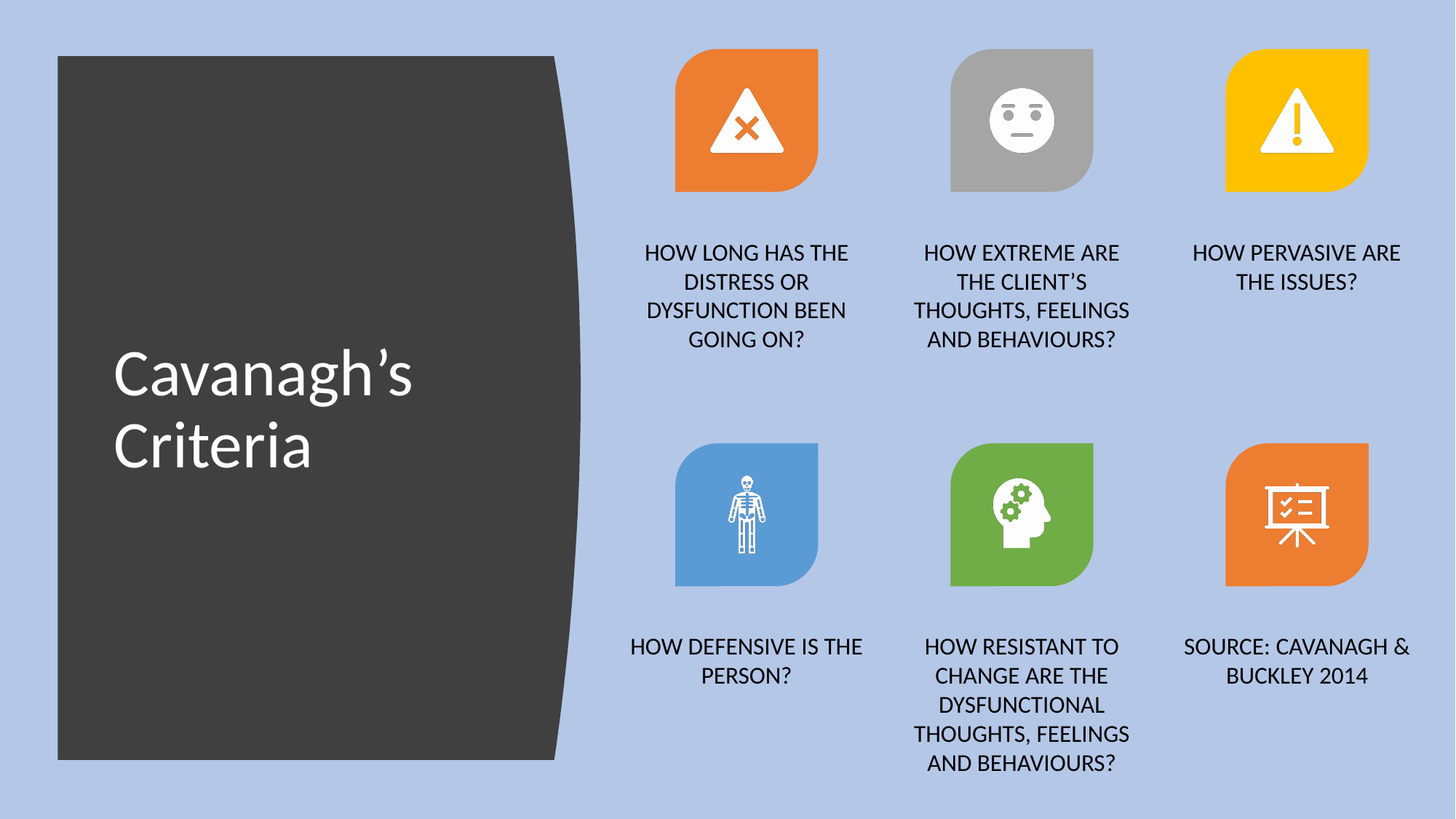

How long has the distress or dysfunction been going on?
How extreme are the client’s thoughts, feelings and behaviours?
How pervasive are the issues?
How defensive is the person?
How resistant to change are the dysfunctional thoughts, feelings and behaviours?
Source: Cavanagh & Buckley 2014

# Cavanagh’s Criteria